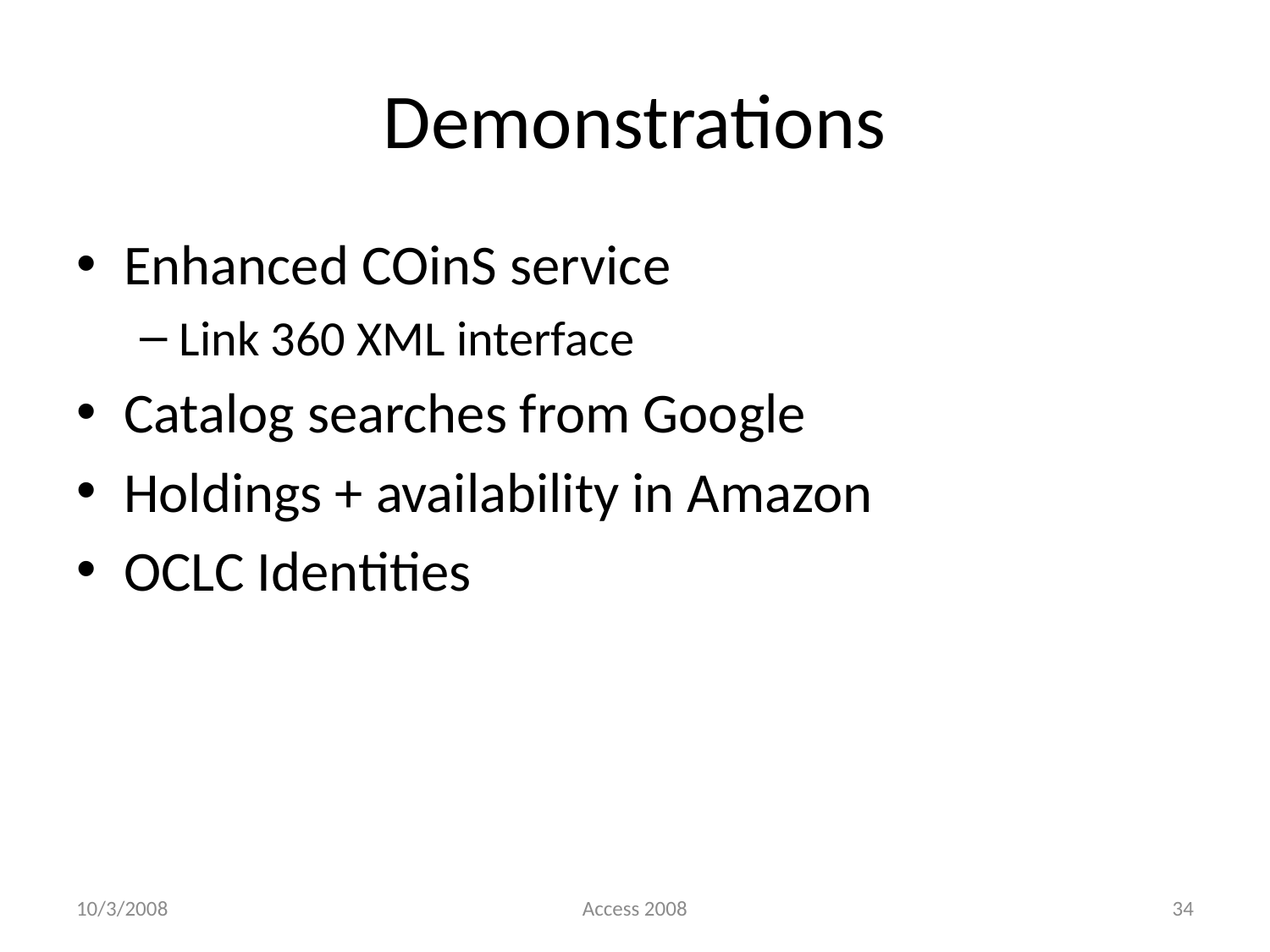

# Demonstrations
Enhanced COinS service
Link 360 XML interface
Catalog searches from Google
Holdings + availability in Amazon
OCLC Identities
10/3/2008
Access 2008
34